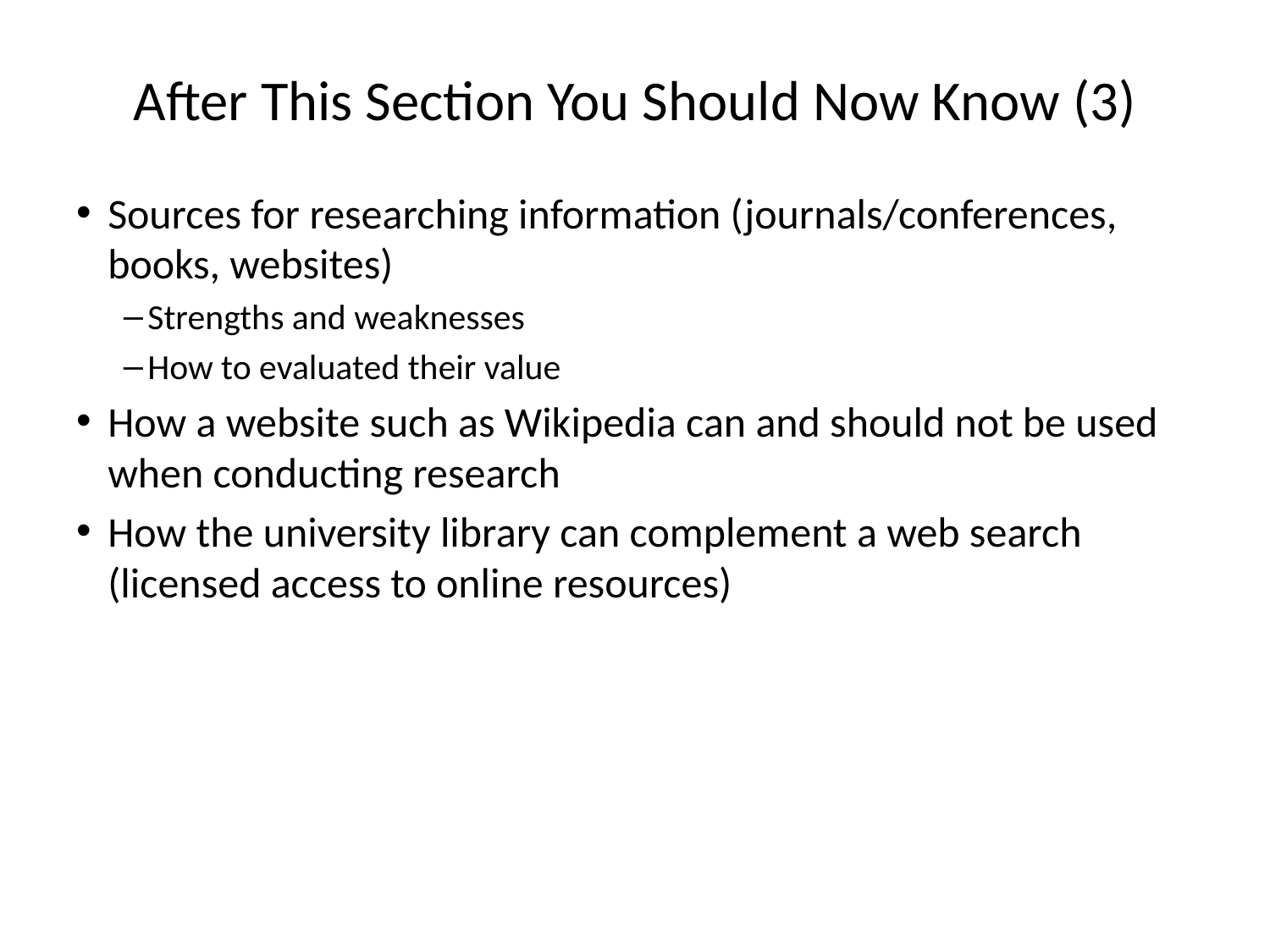

# After This Section You Should Now Know (3)
Sources for researching information (journals/conferences, books, websites)
Strengths and weaknesses
How to evaluated their value
How a website such as Wikipedia can and should not be used when conducting research
How the university library can complement a web search (licensed access to online resources)